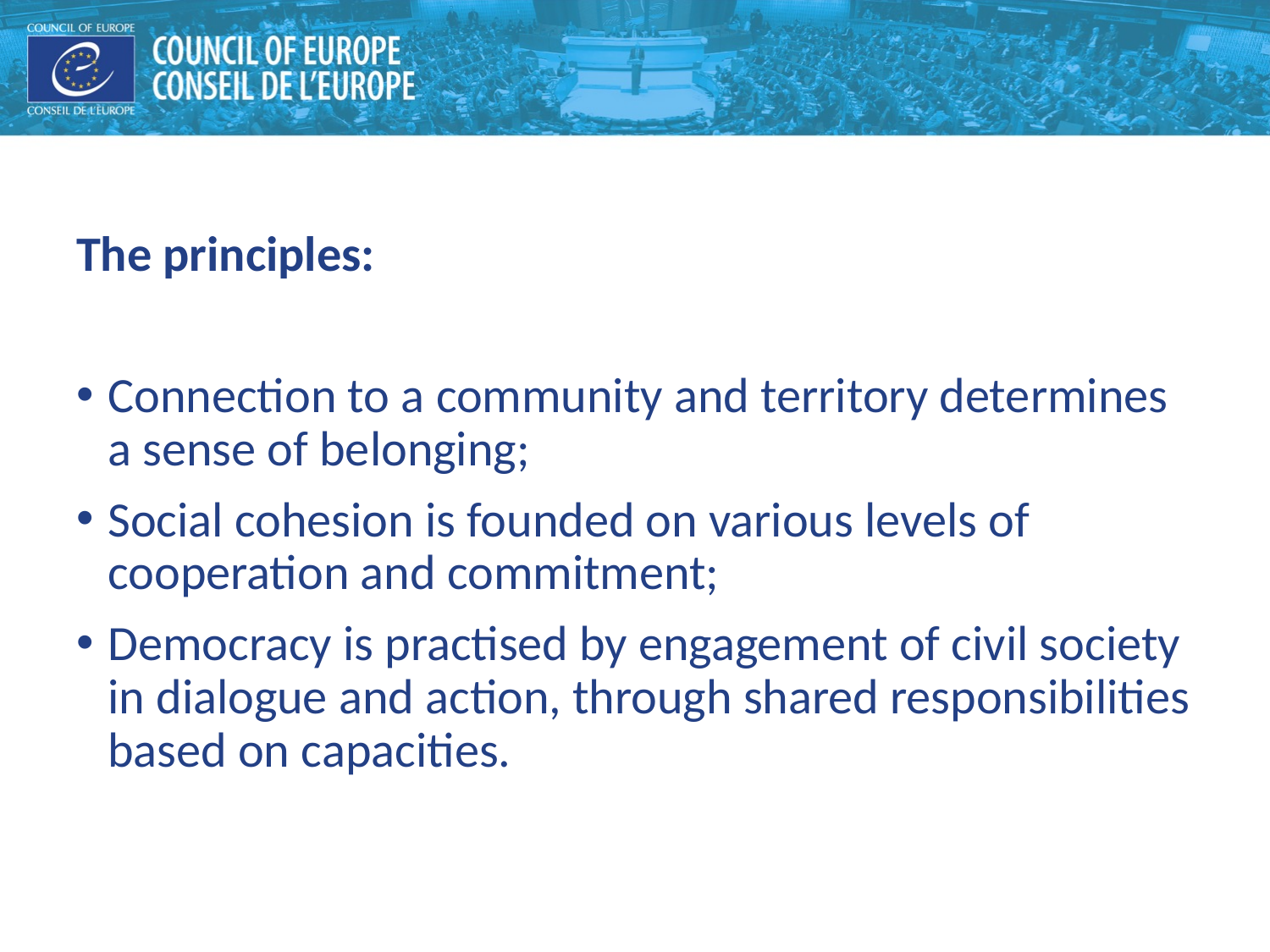

The principles:

Connection to a community and territory determines a sense of belonging;
Social cohesion is founded on various levels of cooperation and commitment;
Democracy is practised by engagement of civil society in dialogue and action, through shared responsibilities based on capacities.